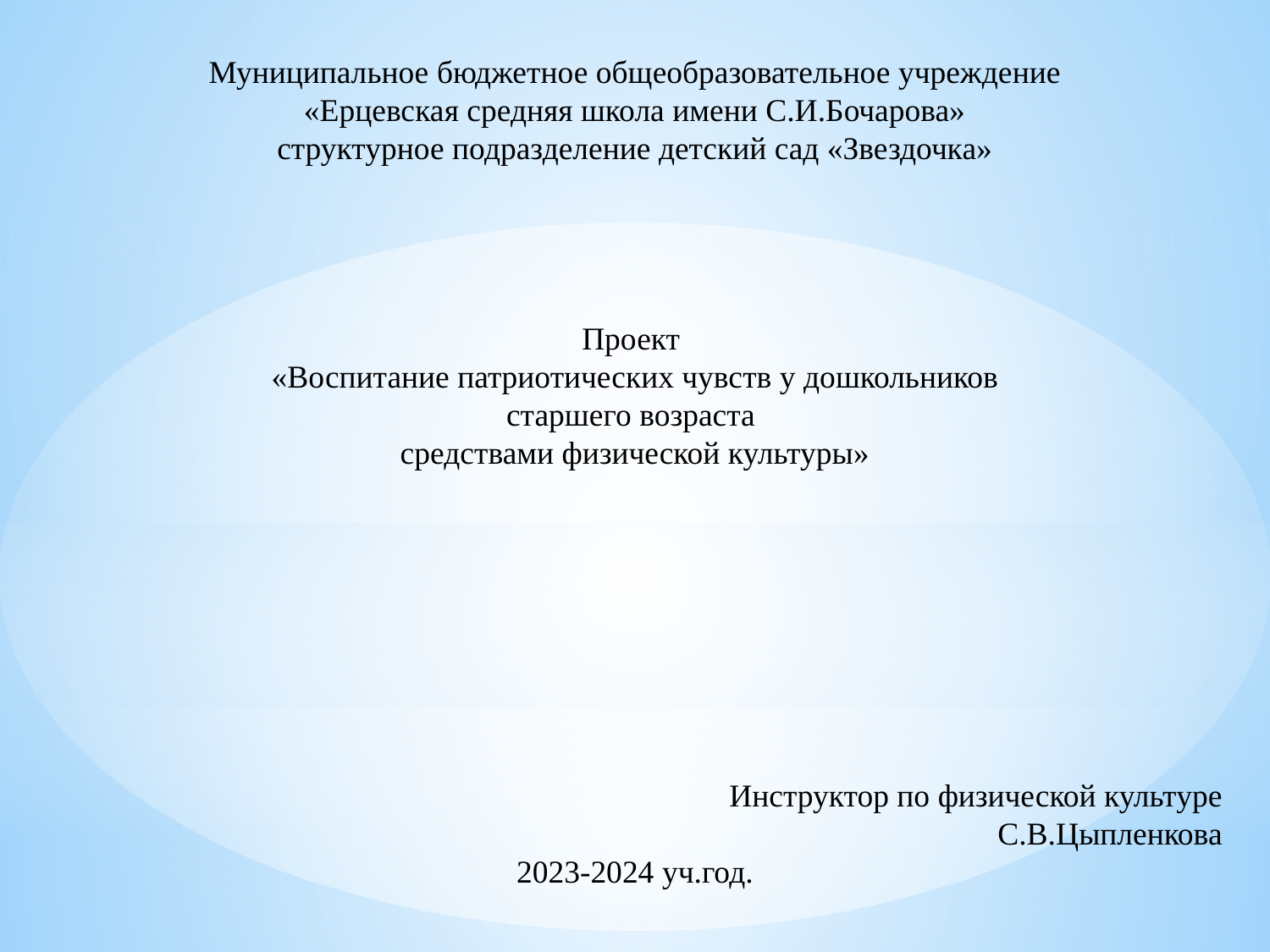

Муниципальное бюджетное общеобразовательное учреждение
«Ерцевская средняя школа имени С.И.Бочарова»
структурное подразделение детский сад «Звездочка»

Проект
 «Воспитание патриотических чувств у дошкольников
старшего возраста
средствами физической культуры»

Инструктор по физической культуре
С.В.Цыпленкова
2023-2024 уч.год.